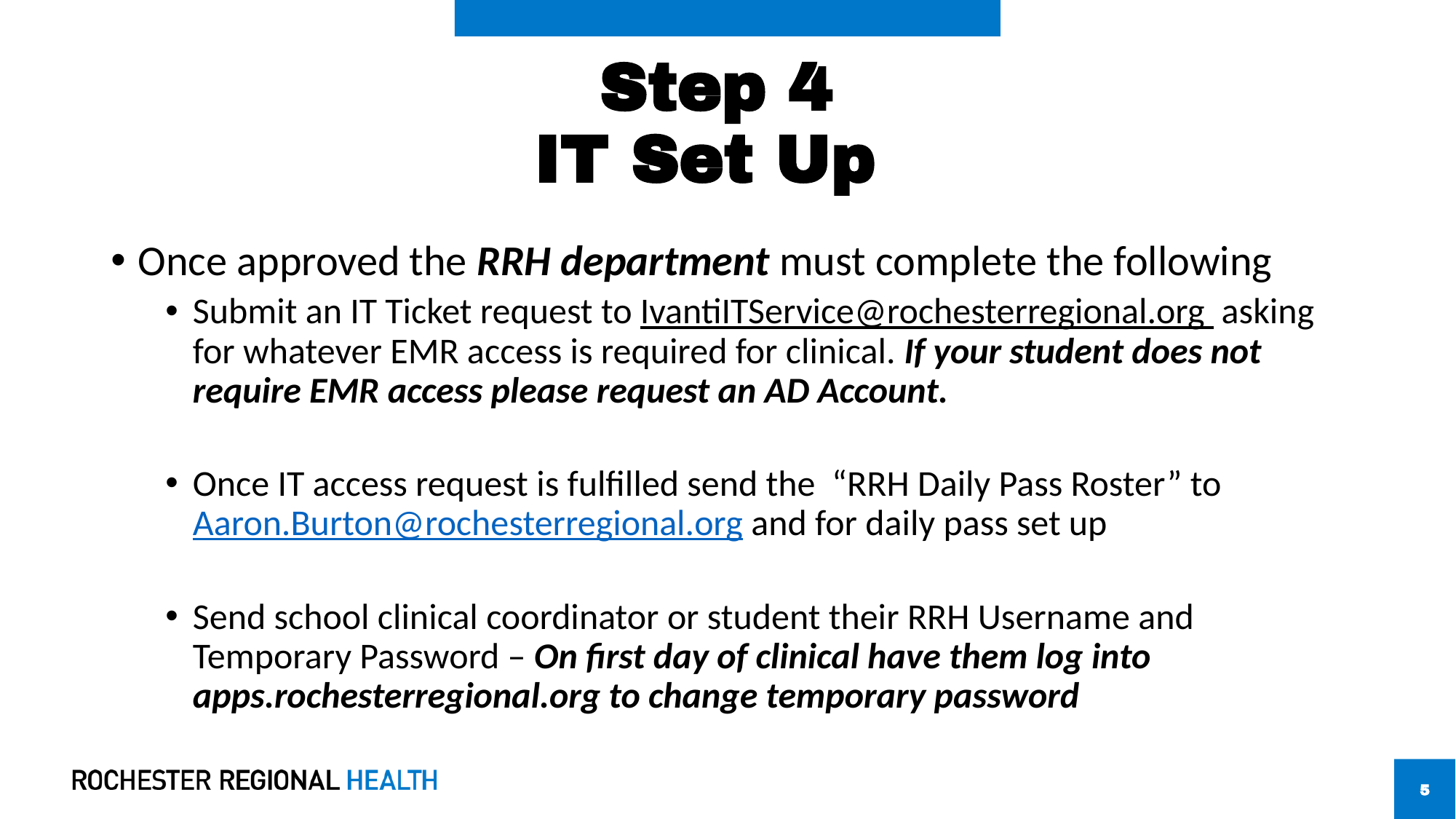

# Step 4 IT Set Up
Once approved the RRH department must complete the following
Submit an IT Ticket request to IvantiITService@rochesterregional.org  asking for whatever EMR access is required for clinical. If your student does not require EMR access please request an AD Account.

Once IT access request is fulfilled send the  “RRH Daily Pass Roster” to Aaron.Burton@rochesterregional.org and for daily pass set up

Send school clinical coordinator or student their RRH Username and Temporary Password – On first day of clinical have them log into apps.rochesterregional.org to change temporary password

5